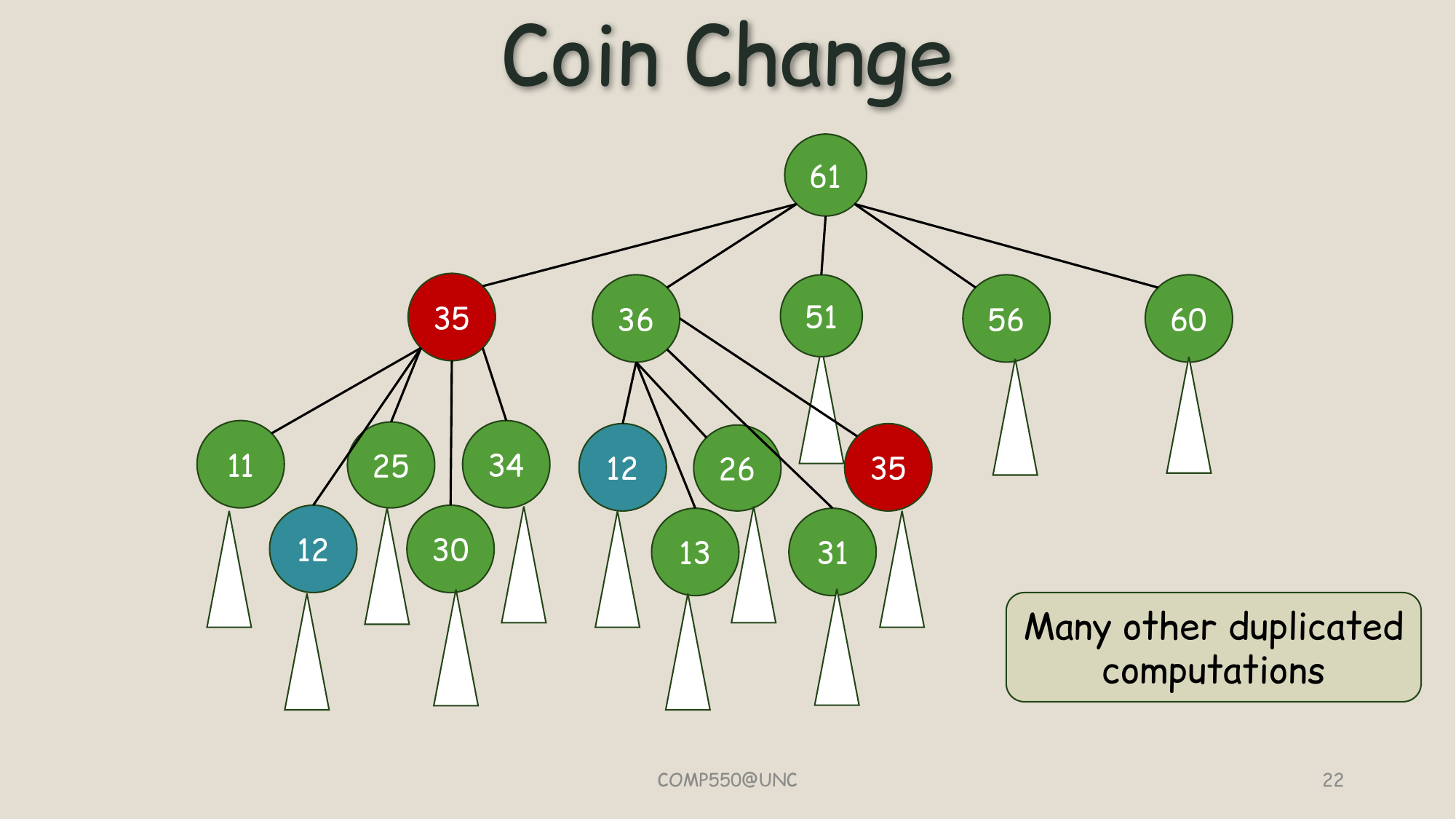

# Coin Change
61
35
36
51
56
60

11
34
25
12
35
26
12
30

13
31

Many other duplicated computations

COMP550@UNC
22